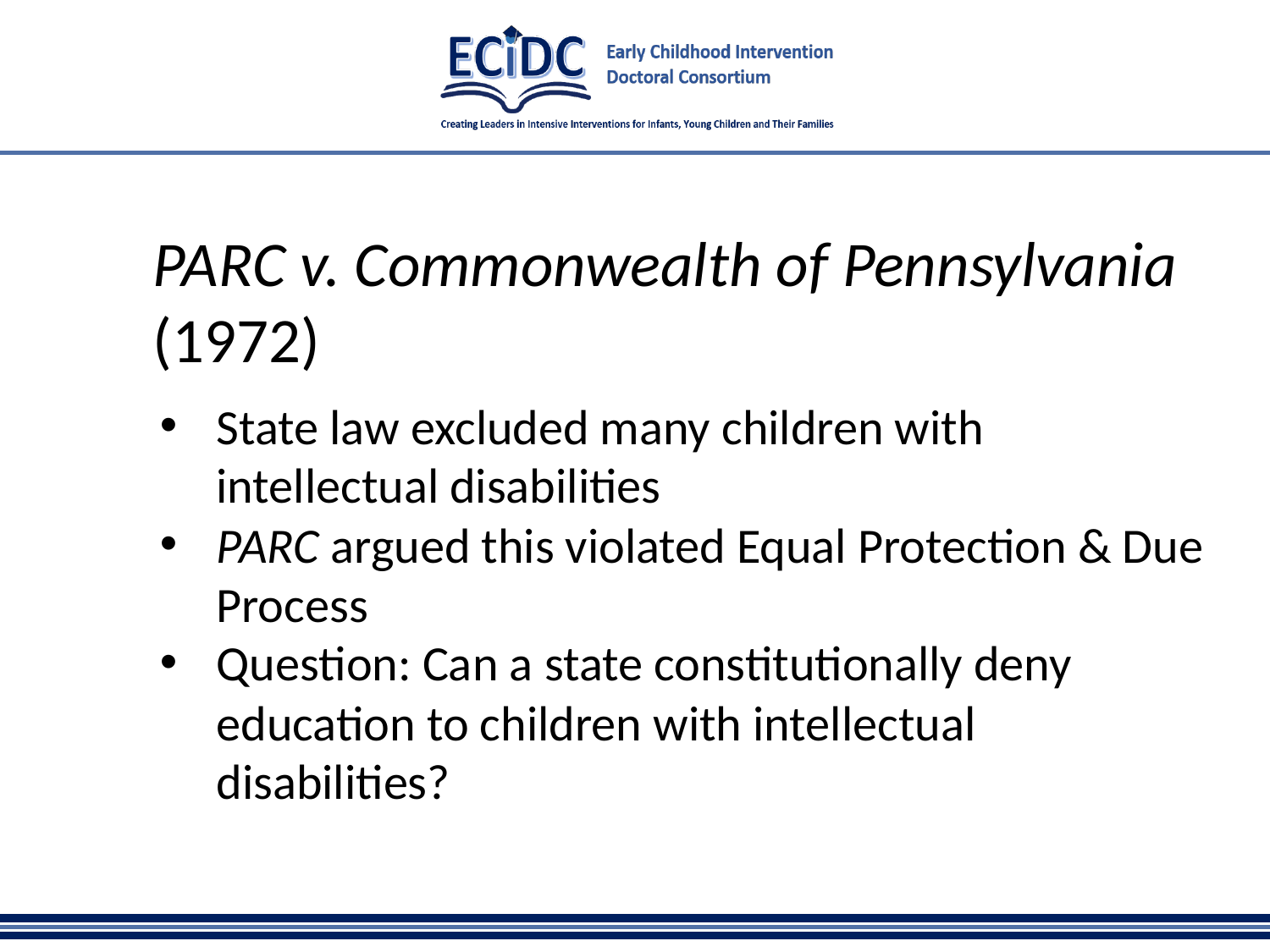

# PARC v. Commonwealth of Pennsylvania (1972)
State law excluded many children with intellectual disabilities
PARC argued this violated Equal Protection & Due Process
Question: Can a state constitutionally deny education to children with intellectual disabilities?